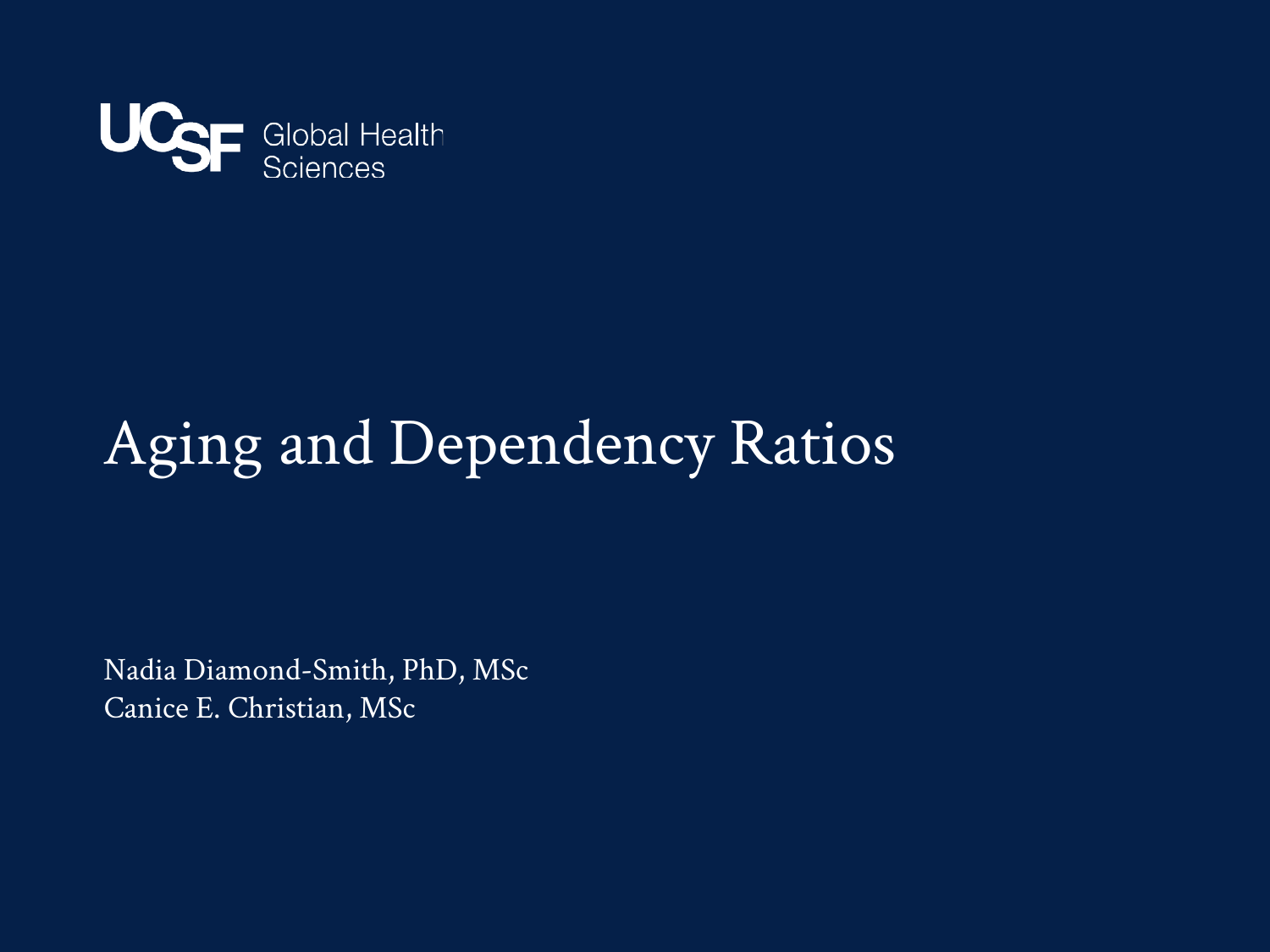

# Aging and Dependency Ratios

Nadia Diamond-Smith, PhD, MSc
Canice E. Christian, MSc